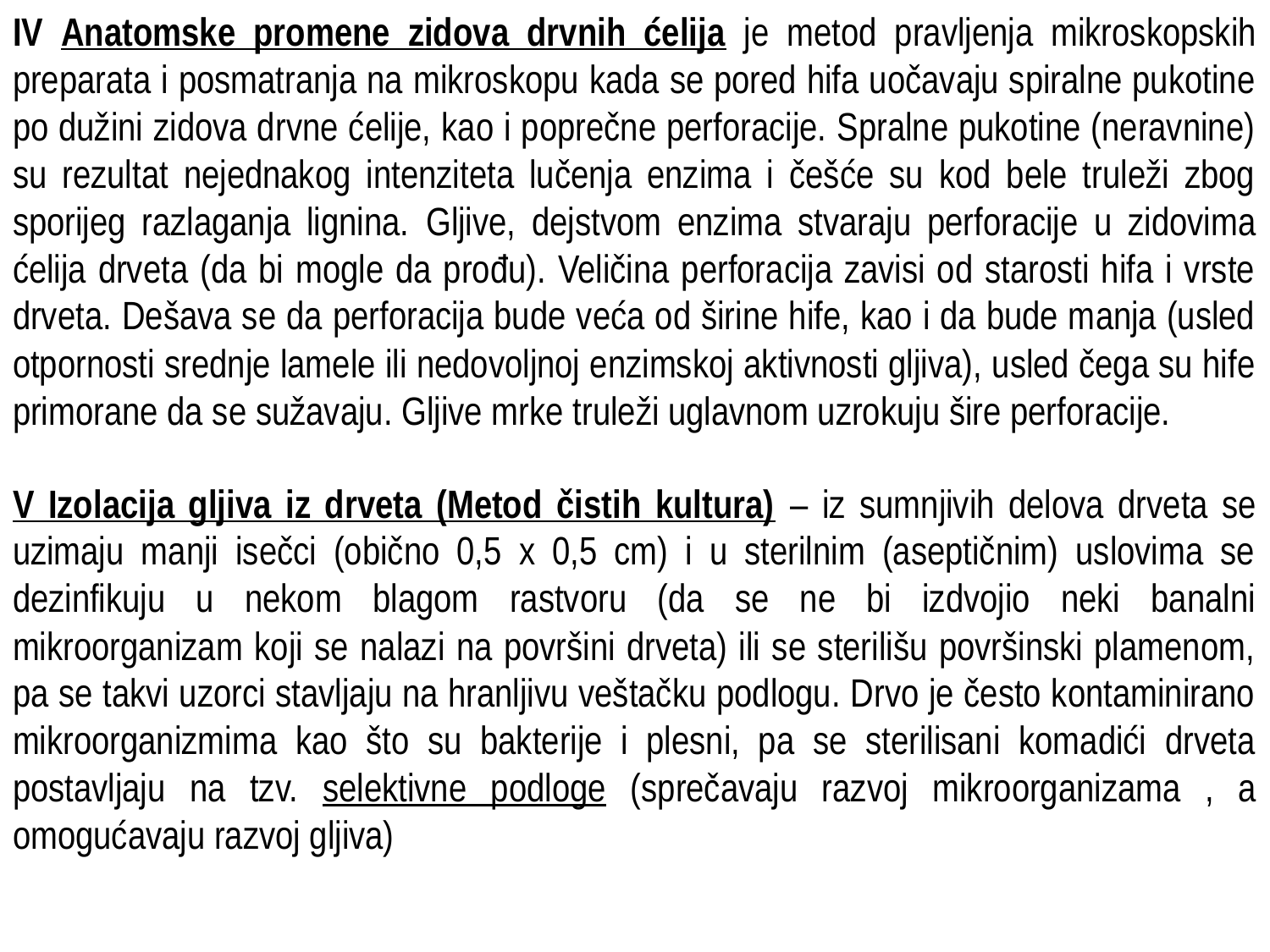

IV Anatomske promene zidova drvnih ćelija je metod pravljenja mikroskopskih preparata i posmatranja na mikroskopu kada se pored hifa uočavaju spiralne pukotine po dužini zidova drvne ćelije, kao i poprečne perforacije. Spralne pukotine (neravnine) su rezultat nejednakog intenziteta lučenja enzima i češće su kod bele truleži zbog sporijeg razlaganja lignina. Gljive, dejstvom enzima stvaraju perforacije u zidovima ćelija drveta (da bi mogle da prođu). Veličina perforacija zavisi od starosti hifa i vrste drveta. Dešava se da perforacija bude veća od širine hife, kao i da bude manja (usled otpornosti srednje lamele ili nedovoljnoj enzimskoj aktivnosti gljiva), usled čega su hife primorane da se sužavaju. Gljive mrke truleži uglavnom uzrokuju šire perforacije.

V Izolacija gljiva iz drveta (Metod čistih kultura) – iz sumnjivih delova drveta se uzimaju manji isečci (obično 0,5 x 0,5 cm) i u sterilnim (aseptičnim) uslovima se dezinfikuju u nekom blagom rastvoru (da se ne bi izdvojio neki banalni mikroorganizam koji se nalazi na površini drveta) ili se sterilišu površinski plamenom, pa se takvi uzorci stavljaju na hranljivu veštačku podlogu. Drvo je često kontaminirano mikroorganizmima kao što su bakterije i plesni, pa se sterilisani komadići drveta postavljaju na tzv. selektivne podloge (sprečavaju razvoj mikroorganizama , a omogućavaju razvoj gljiva)